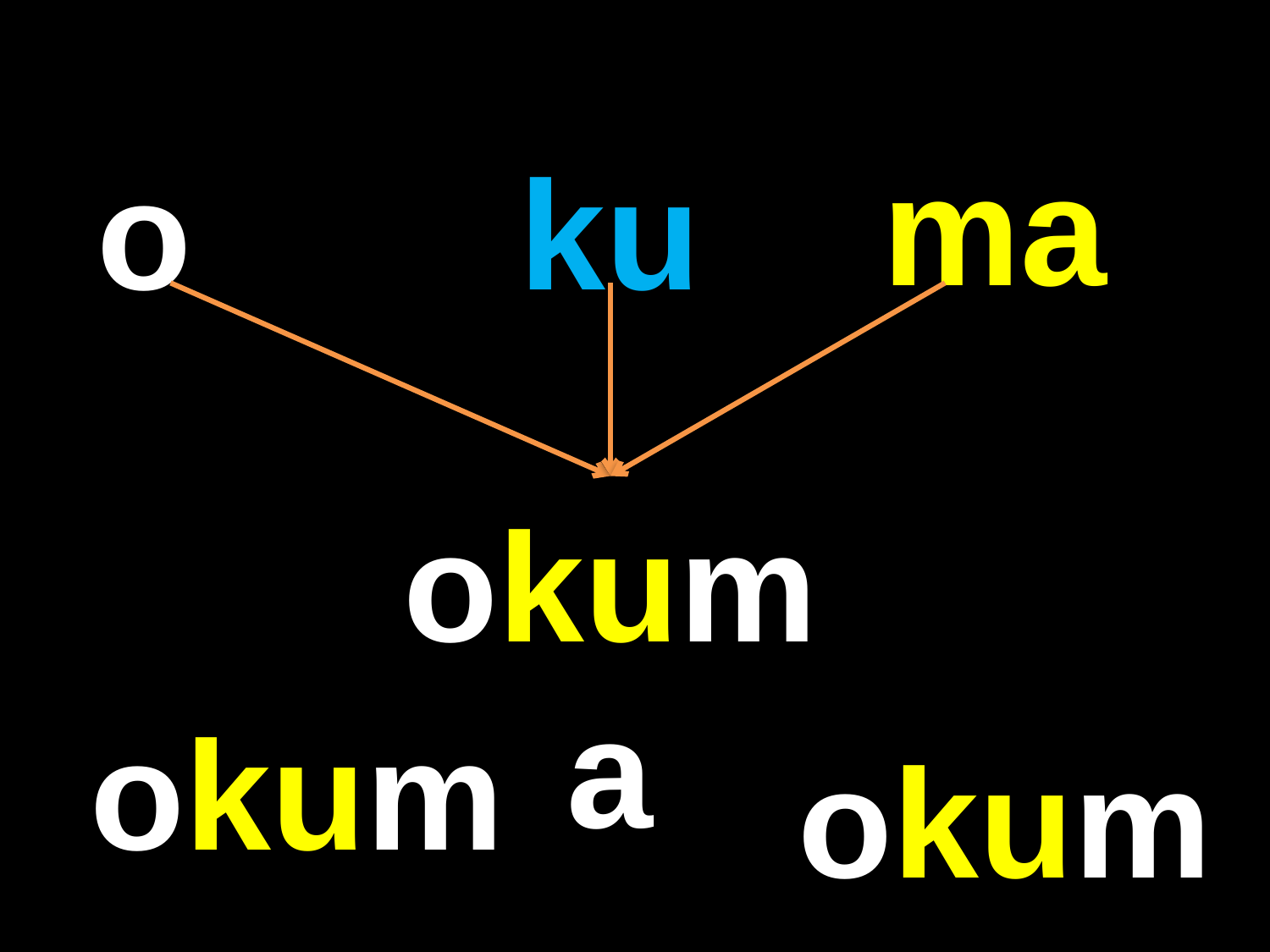

ma
o
ku
#
okuma
okuma
okuma